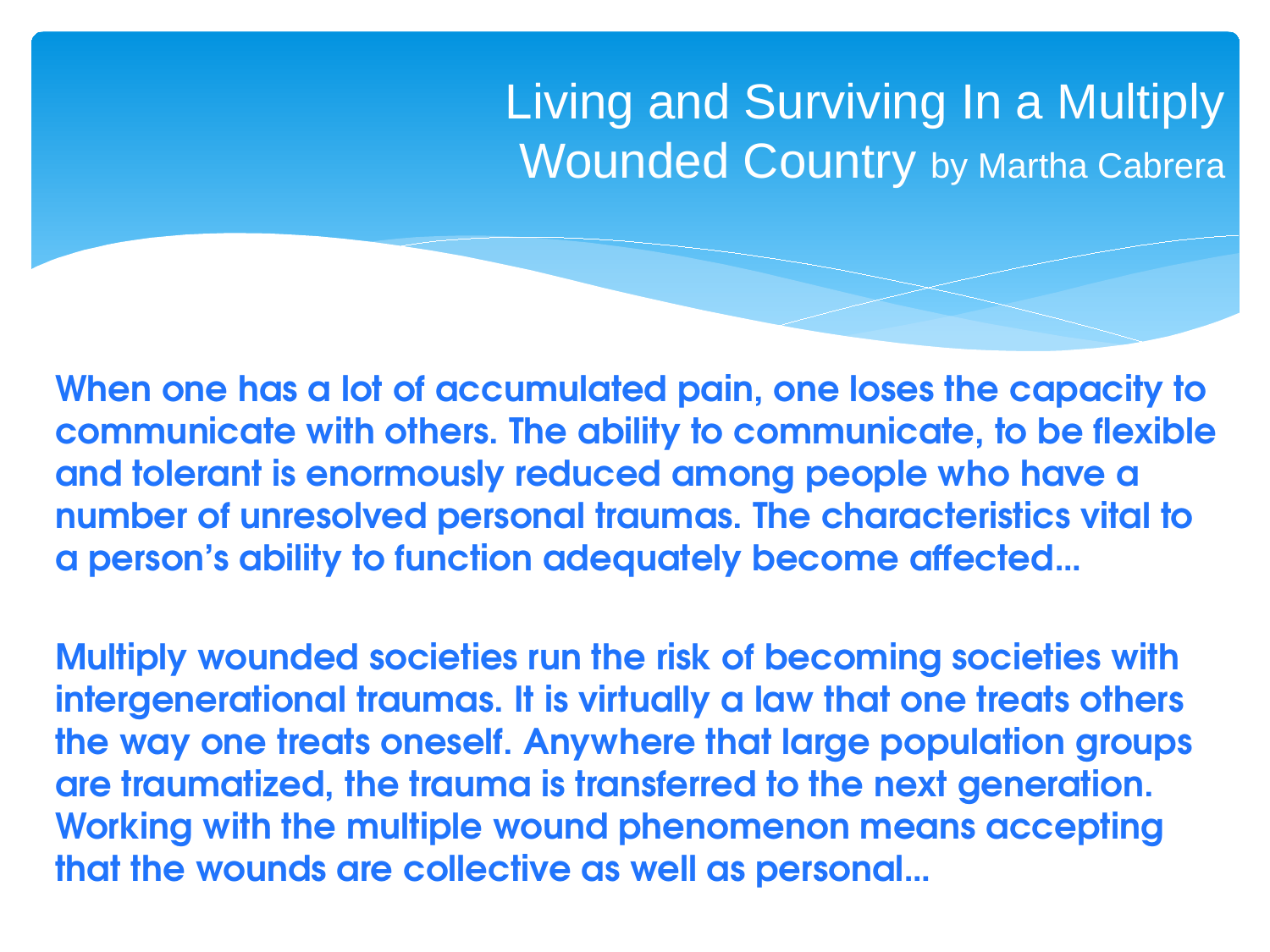

Living and Surviving In a Multiply Wounded Country by Martha Cabrera
When one has a lot of accumulated pain, one loses the capacity to communicate with others. The ability to communicate, to be flexible and tolerant is enormously reduced among people who have a number of unresolved personal traumas. The characteristics vital to a person’s ability to function adequately become affected…

Multiply wounded societies run the risk of becoming societies with intergenerational traumas. It is virtually a law that one treats others the way one treats oneself. Anywhere that large population groups are traumatized, the trauma is transferred to the next generation. Working with the multiple wound phenomenon means accepting that the wounds are collective as well as personal…